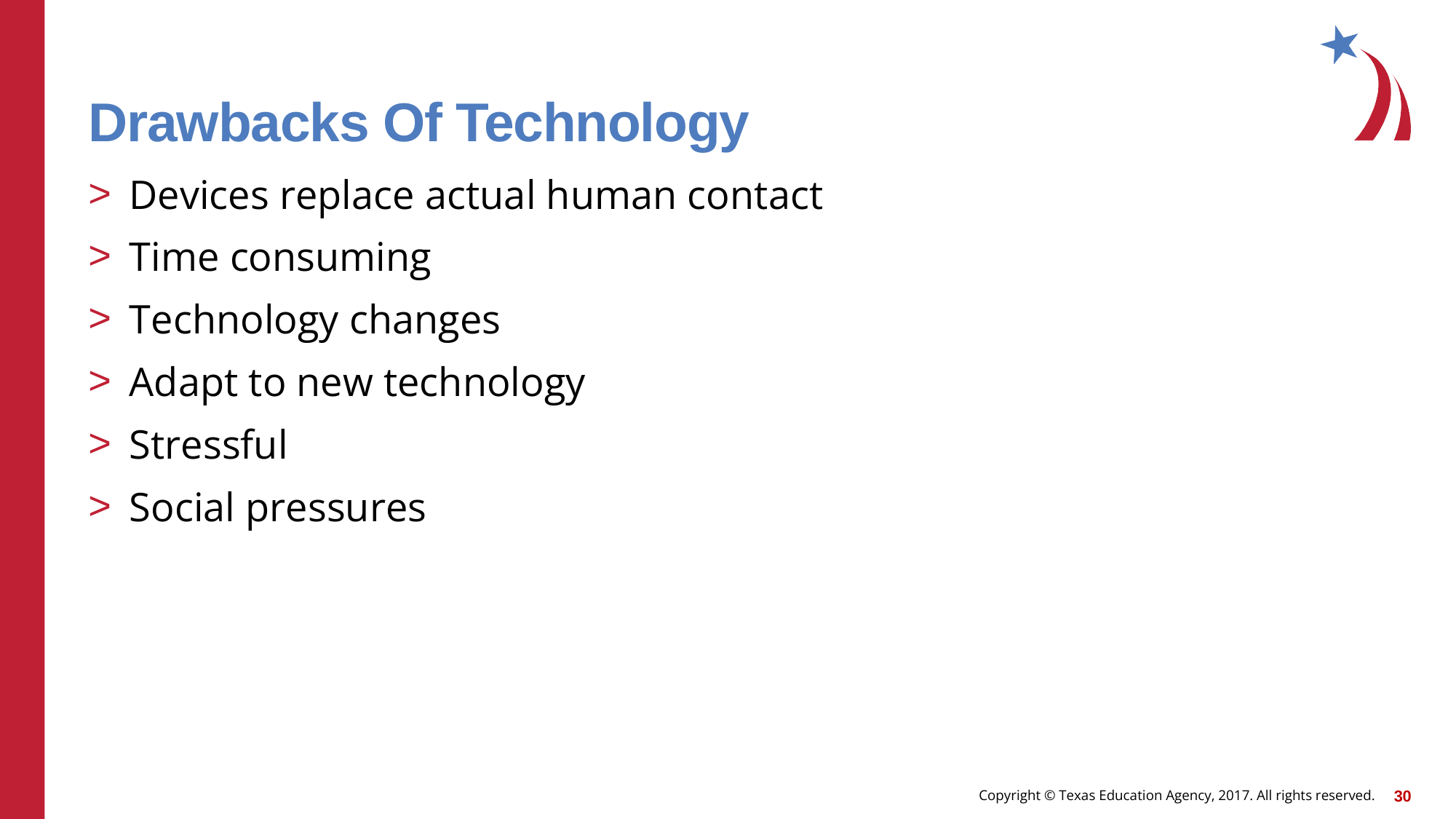

# Drawbacks Of Technology
Devices replace actual human contact
Time consuming
Technology changes
Adapt to new technology
Stressful
Social pressures